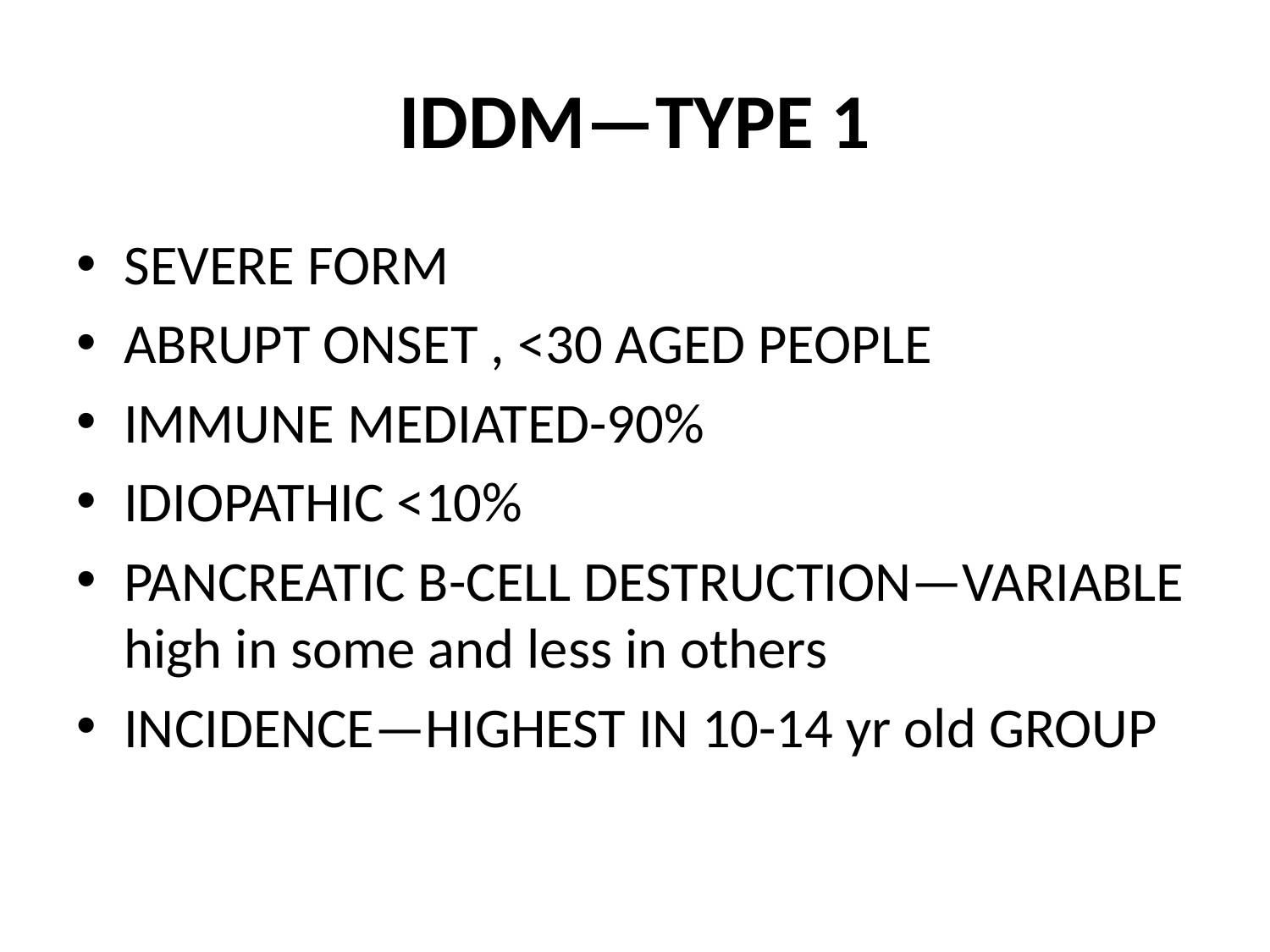

# IDDM—TYPE 1
SEVERE FORM
ABRUPT ONSET , <30 AGED PEOPLE
IMMUNE MEDIATED-90%
IDIOPATHIC <10%
PANCREATIC B-CELL DESTRUCTION—VARIABLE high in some and less in others
INCIDENCE—HIGHEST IN 10-14 yr old GROUP